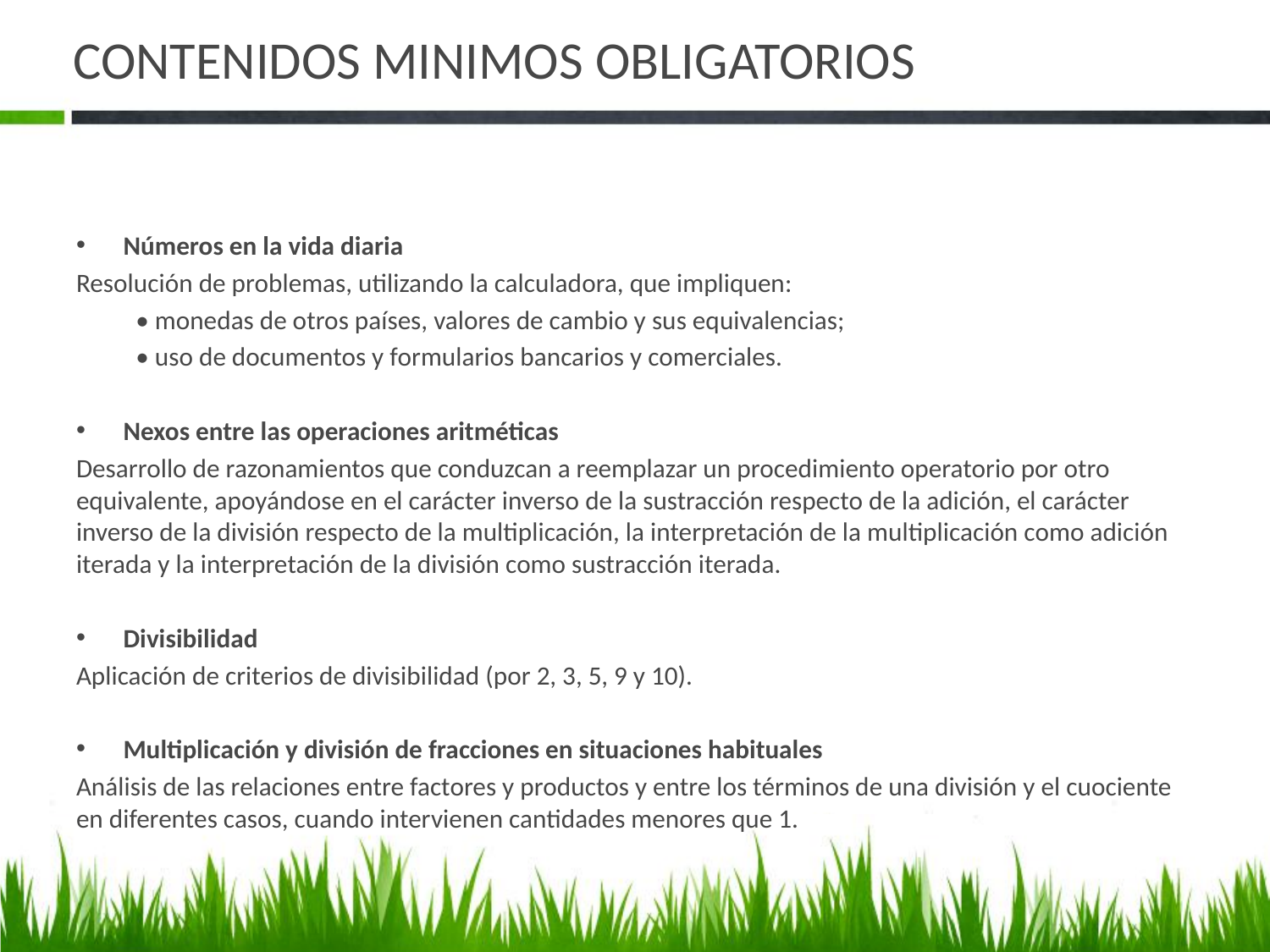

# CONTENIDOS MINIMOS OBLIGATORIOS
Números en la vida diaria
Resolución de problemas, utilizando la calculadora, que impliquen:
	• monedas de otros países, valores de cambio y sus equivalencias;
	• uso de documentos y formularios bancarios y comerciales.

Nexos entre las operaciones aritméticas
Desarrollo de razonamientos que conduzcan a reemplazar un procedimiento operatorio por otro equivalente, apoyándose en el carácter inverso de la sustracción respecto de la adición, el carácter inverso de la división respecto de la multiplicación, la interpretación de la multiplicación como adición iterada y la interpretación de la división como sustracción iterada.

Divisibilidad
Aplicación de criterios de divisibilidad (por 2, 3, 5, 9 y 10).

Multiplicación y división de fracciones en situaciones habituales
Análisis de las relaciones entre factores y productos y entre los términos de una división y el cuociente en diferentes casos, cuando intervienen cantidades menores que 1.